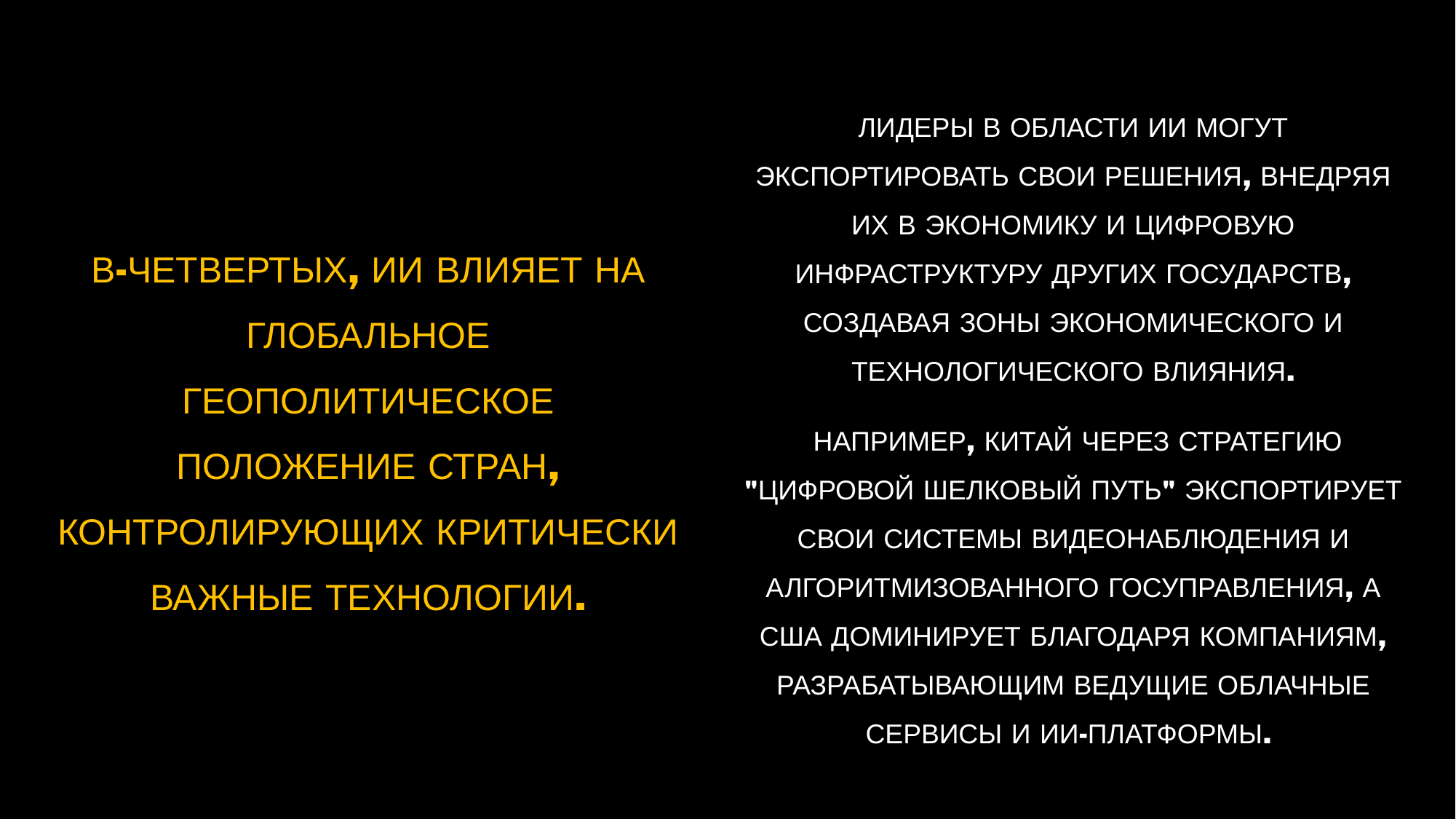

# В-ЧЕТВЕРТЫХ, ИИ ВЛИЯЕТ НА ГЛОБАЛЬНОЕ ГЕОПОЛИТИЧЕСКОЕ ПОЛОЖЕНИЕ СТРАН, КОНТРОЛИРУЮЩИХ КРИТИЧЕСКИ ВАЖНЫЕ ТЕХНОЛОГИИ.
ЛИДЕРЫ В ОБЛАСТИ ИИ МОГУТ ЭКСПОРТИРОВАТЬ СВОИ РЕШЕНИЯ, ВНЕДРЯЯ ИХ В ЭКОНОМИКУ И ЦИФРОВУЮ ИНФРАСТРУКТУРУ ДРУГИХ ГОСУДАРСТВ, СОЗДАВАЯ ЗОНЫ ЭКОНОМИЧЕСКОГО И ТЕХНОЛОГИЧЕСКОГО ВЛИЯНИЯ.
 НАПРИМЕР, КИТАЙ ЧЕРЕЗ СТРАТЕГИЮ "ЦИФРОВОЙ ШЕЛКОВЫЙ ПУТЬ" ЭКСПОРТИРУЕТ СВОИ СИСТЕМЫ ВИДЕОНАБЛЮДЕНИЯ И АЛГОРИТМИЗОВАННОГО ГОСУПРАВЛЕНИЯ, А США ДОМИНИРУЕТ БЛАГОДАРЯ КОМПАНИЯМ, РАЗРАБАТЫВАЮЩИМ ВЕДУЩИЕ ОБЛАЧНЫЕ СЕРВИСЫ И ИИ-ПЛАТФОРМЫ.